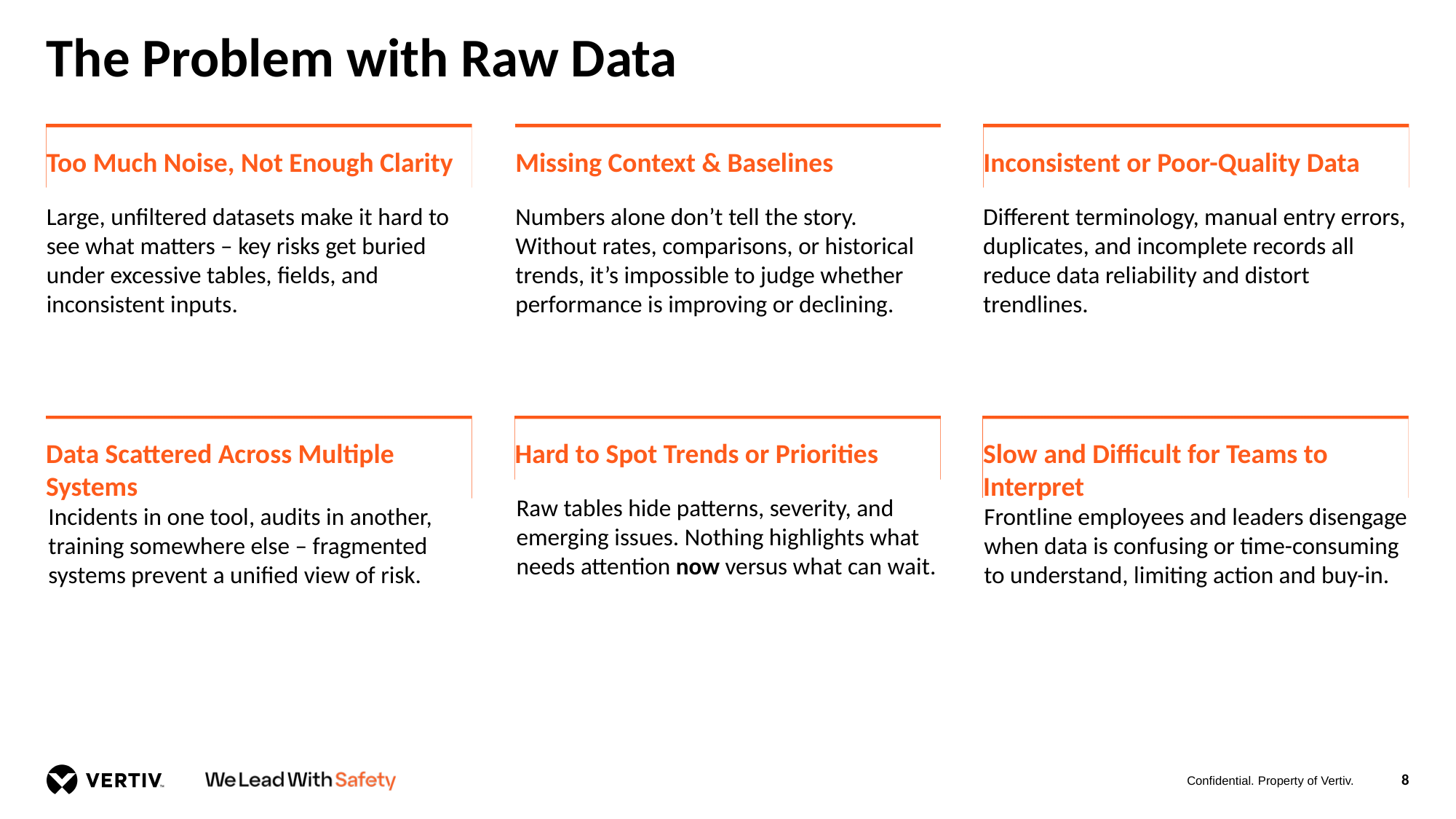

# The Problem with Raw Data
Too Much Noise, Not Enough Clarity
Missing Context & Baselines
Inconsistent or Poor-Quality Data
Large, unfiltered datasets make it hard to see what matters – key risks get buried under excessive tables, fields, and inconsistent inputs.
Numbers alone don’t tell the story. Without rates, comparisons, or historical trends, it’s impossible to judge whether performance is improving or declining.
Different terminology, manual entry errors, duplicates, and incomplete records all reduce data reliability and distort trendlines.
Data Scattered Across Multiple Systems
Hard to Spot Trends or Priorities
Slow and Difficult for Teams to Interpret
Raw tables hide patterns, severity, and emerging issues. Nothing highlights what needs attention now versus what can wait.
Incidents in one tool, audits in another, training somewhere else – fragmented systems prevent a unified view of risk.
Frontline employees and leaders disengage when data is confusing or time-consuming to understand, limiting action and buy-in.
8